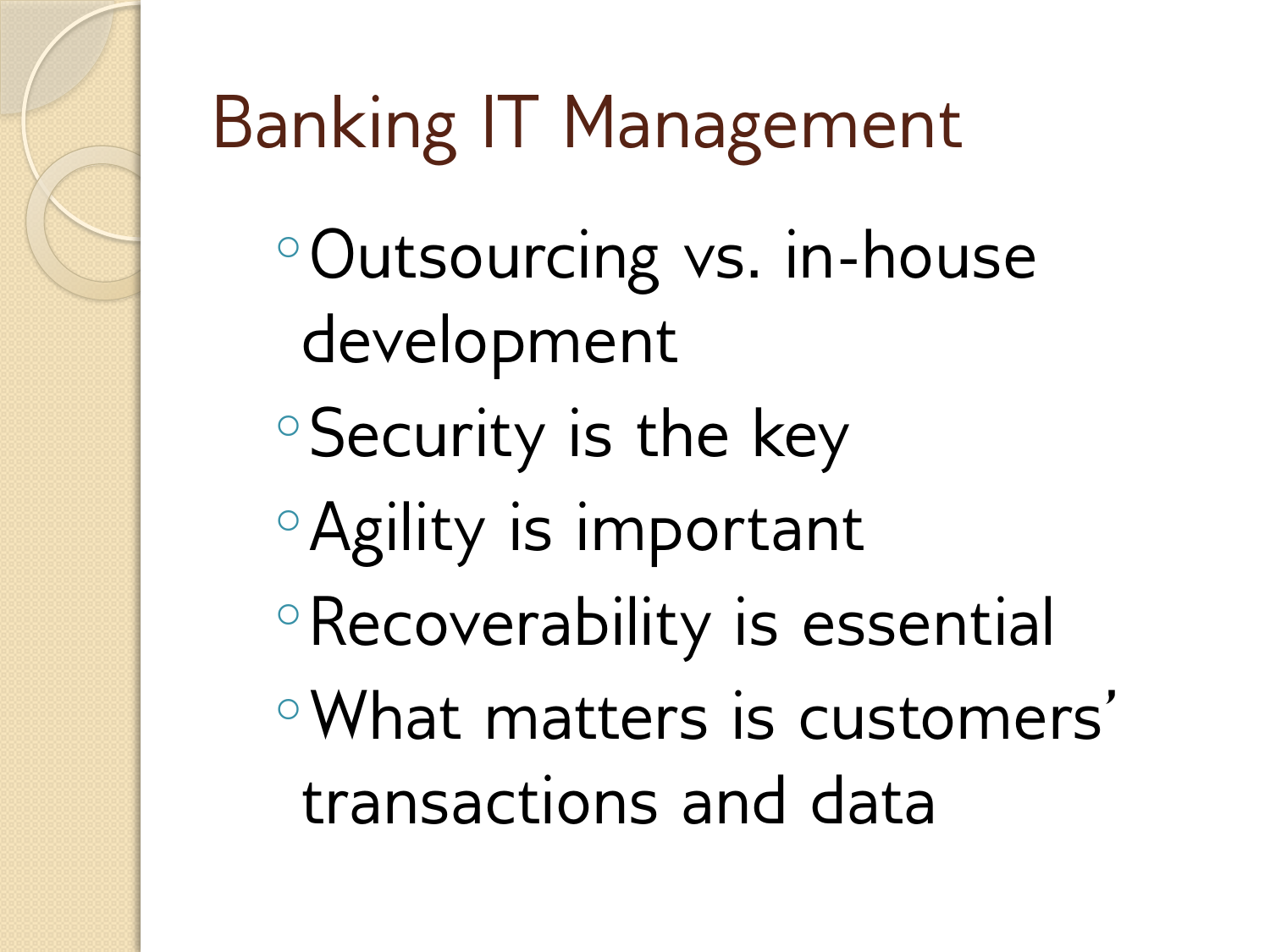

# Banking IT Management
Outsourcing vs. in-house development
Security is the key
Agility is important
Recoverability is essential
What matters is customers’ transactions and data